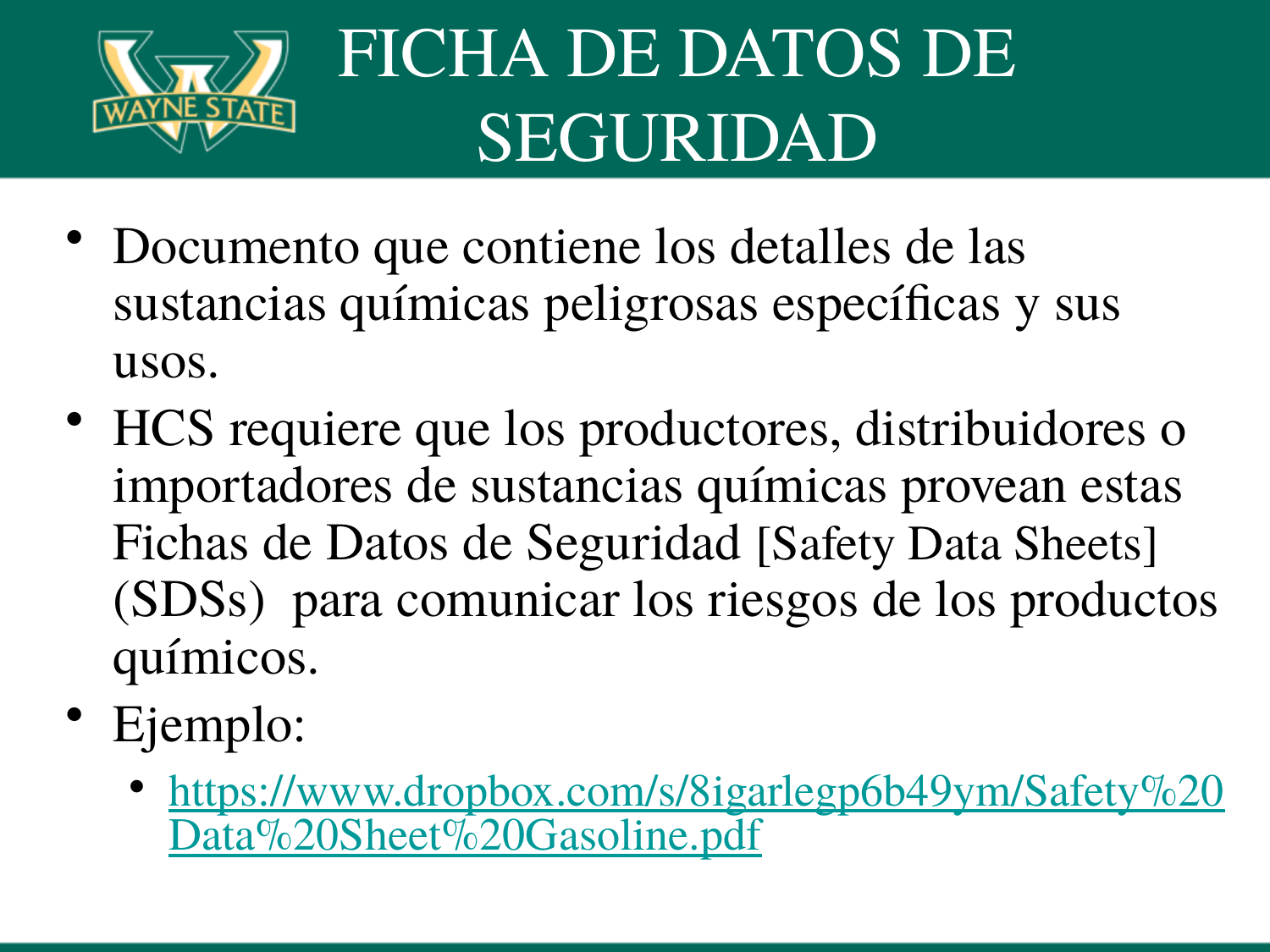

# FICHA DE DATOS DE SEGURIDAD
Documento que contiene los detalles de las sustancias químicas peligrosas específicas y sus usos.
HCS requiere que los productores, distribuidores o importadores de sustancias químicas provean estas Fichas de Datos de Seguridad [Safety Data Sheets] (SDSs)  para comunicar los riesgos de los productos químicos.
Ejemplo:
https://www.dropbox.com/s/8igarlegp6b49ym/Safety%20Data%20Sheet%20Gasoline.pdf